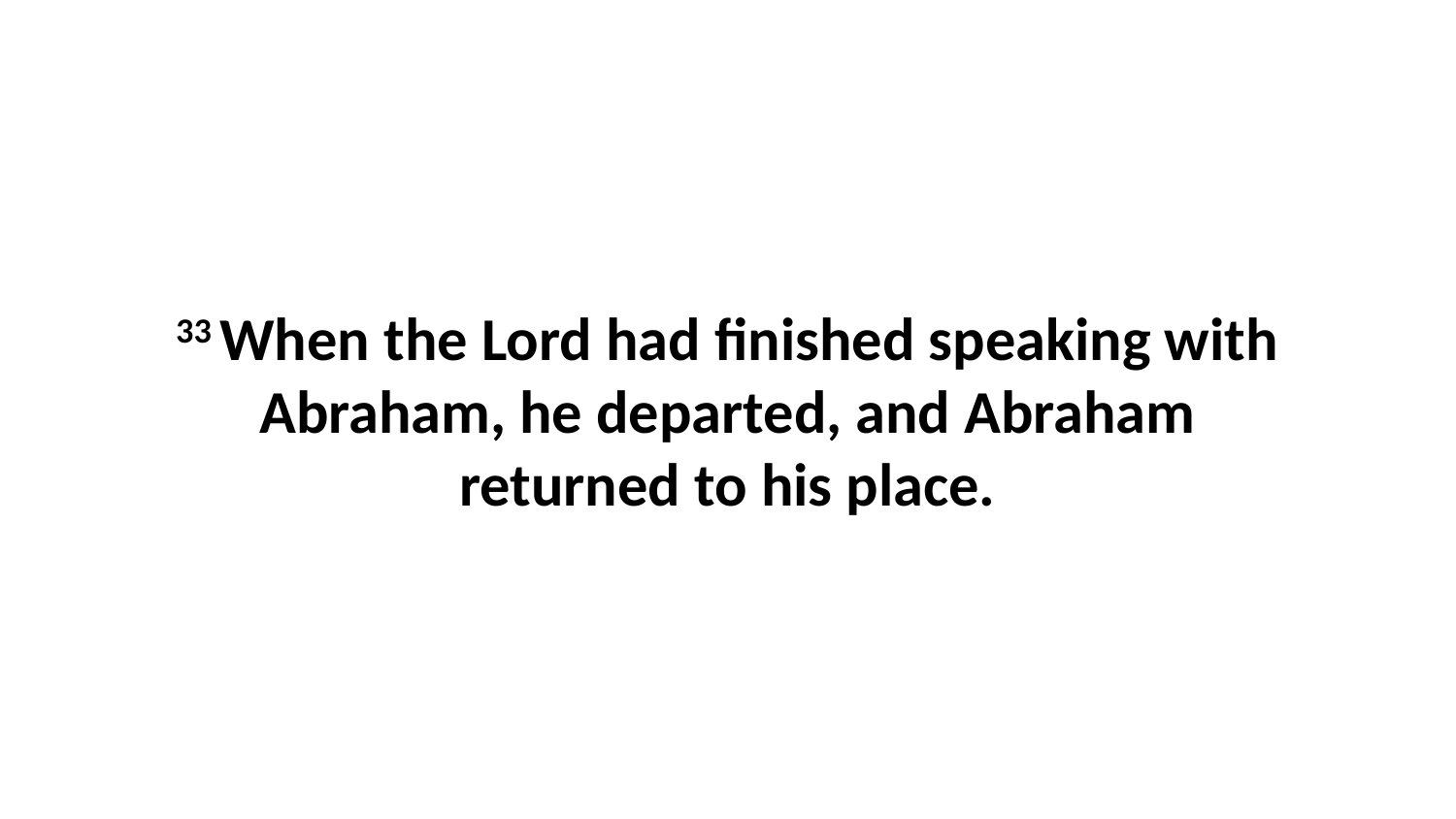

33 When the Lord had finished speaking with Abraham, he departed, and Abraham returned to his place.